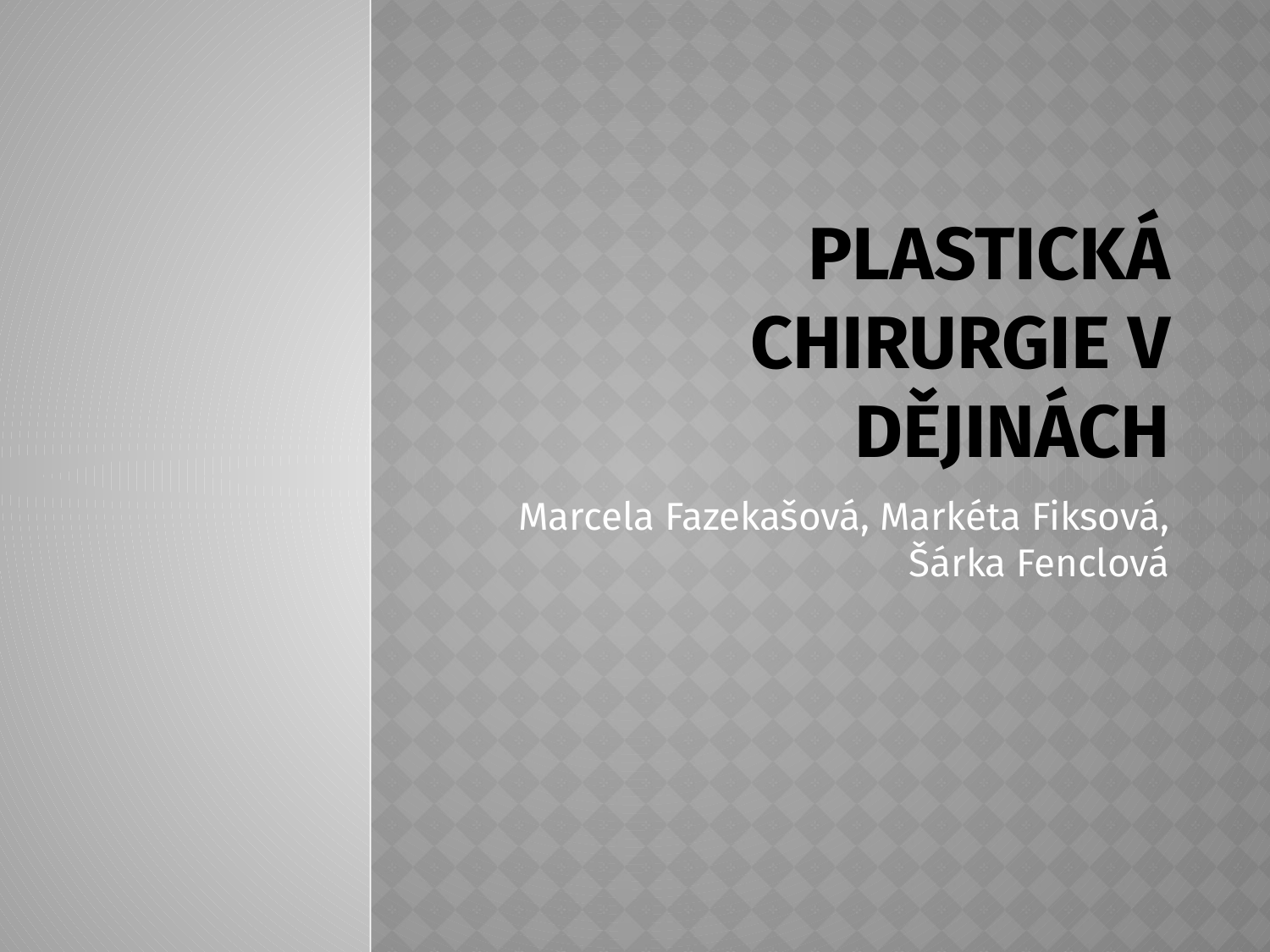

# Plastická chirurgie v dějinách
Marcela Fazekašová, Markéta Fiksová, Šárka Fenclová